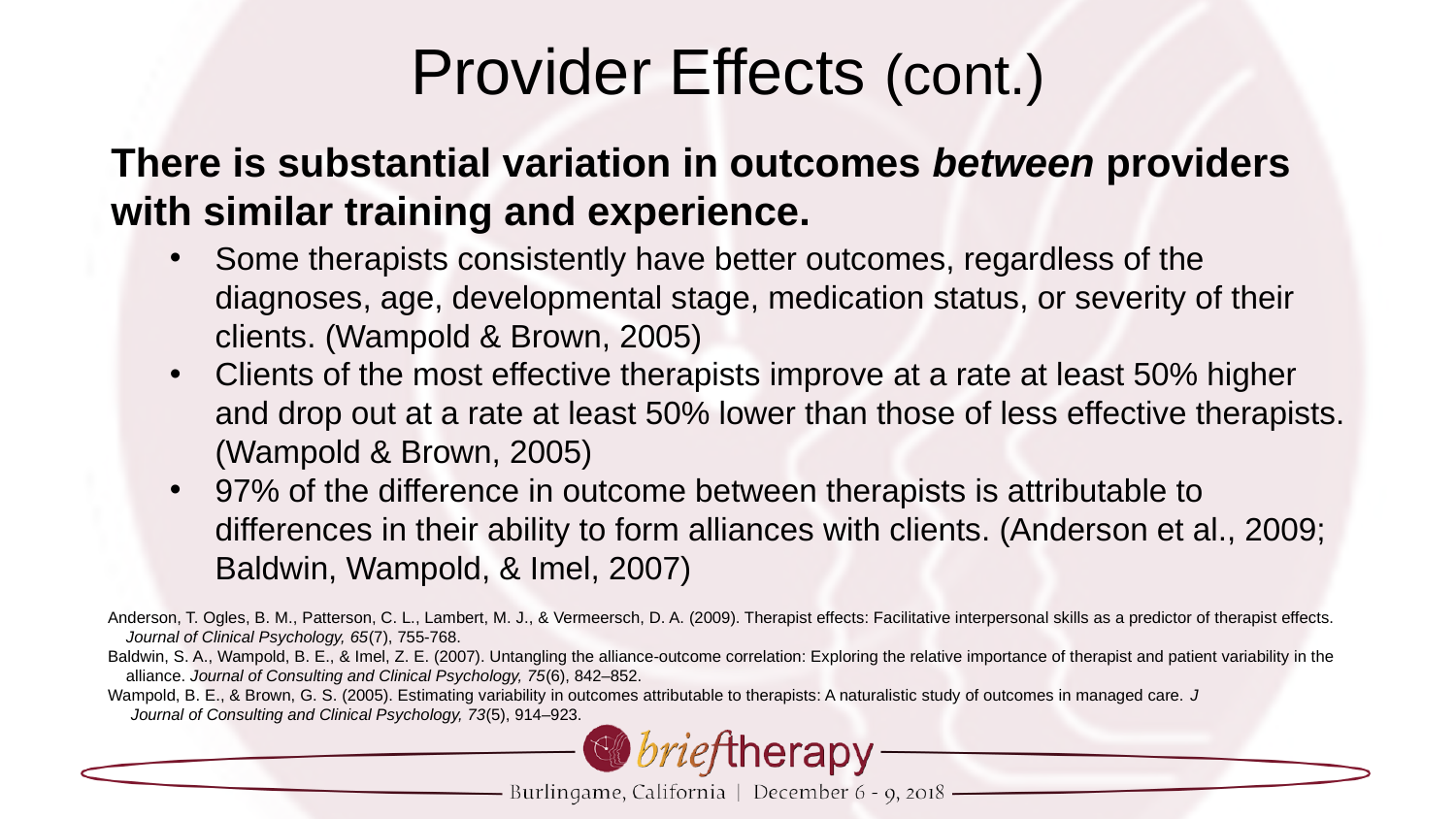

# Provider Effects (cont.)
There is substantial variation in outcomes between providers with similar training and experience.
Some therapists consistently have better outcomes, regardless of the diagnoses, age, developmental stage, medication status, or severity of their clients. (Wampold & Brown, 2005)
Clients of the most effective therapists improve at a rate at least 50% higher and drop out at a rate at least 50% lower than those of less effective therapists. (Wampold & Brown, 2005)
97% of the difference in outcome between therapists is attributable to differences in their ability to form alliances with clients. (Anderson et al., 2009; Baldwin, Wampold, & Imel, 2007)

Anderson, T. Ogles, B. M., Patterson, C. L., Lambert, M. J., & Vermeersch, D. A. (2009). Therapist effects: Facilitative interpersonal skills as a predictor of therapist effects.
    Journal of Clinical Psychology, 65(7), 755-768.
Baldwin, S. A., Wampold, B. E., & Imel, Z. E. (2007). Untangling the alliance-outcome correlation: Exploring the relative importance of therapist and patient variability in the
    alliance. Journal of Consulting and Clinical Psychology, 75(6), 842–852.
Wampold, B. E., & Brown, G. S. (2005). Estimating variability in outcomes attributable to therapists: A naturalistic study of outcomes in managed care. J
     Journal of Consulting and Clinical Psychology, 73(5), 914–923.